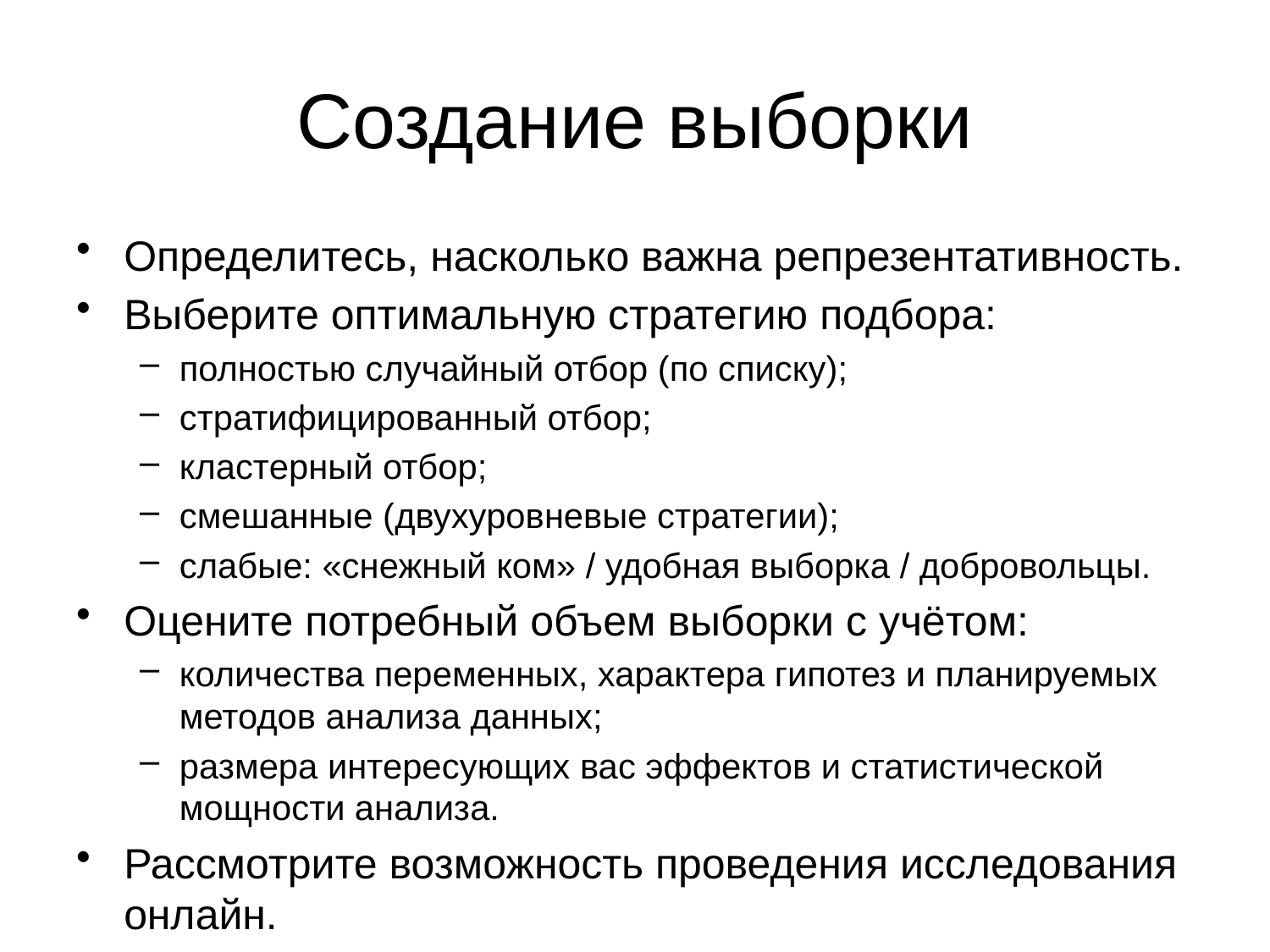

# Создание выборки
Определитесь, насколько важна репрезентативность.
Выберите оптимальную стратегию подбора:
полностью случайный отбор (по списку);
стратифицированный отбор;
кластерный отбор;
смешанные (двухуровневые стратегии);
слабые: «снежный ком» / удобная выборка / добровольцы.
Оцените потребный объем выборки с учётом:
количества переменных, характера гипотез и планируемых методов анализа данных;
размера интересующих вас эффектов и статистической мощности анализа.
Рассмотрите возможность проведения исследования онлайн.